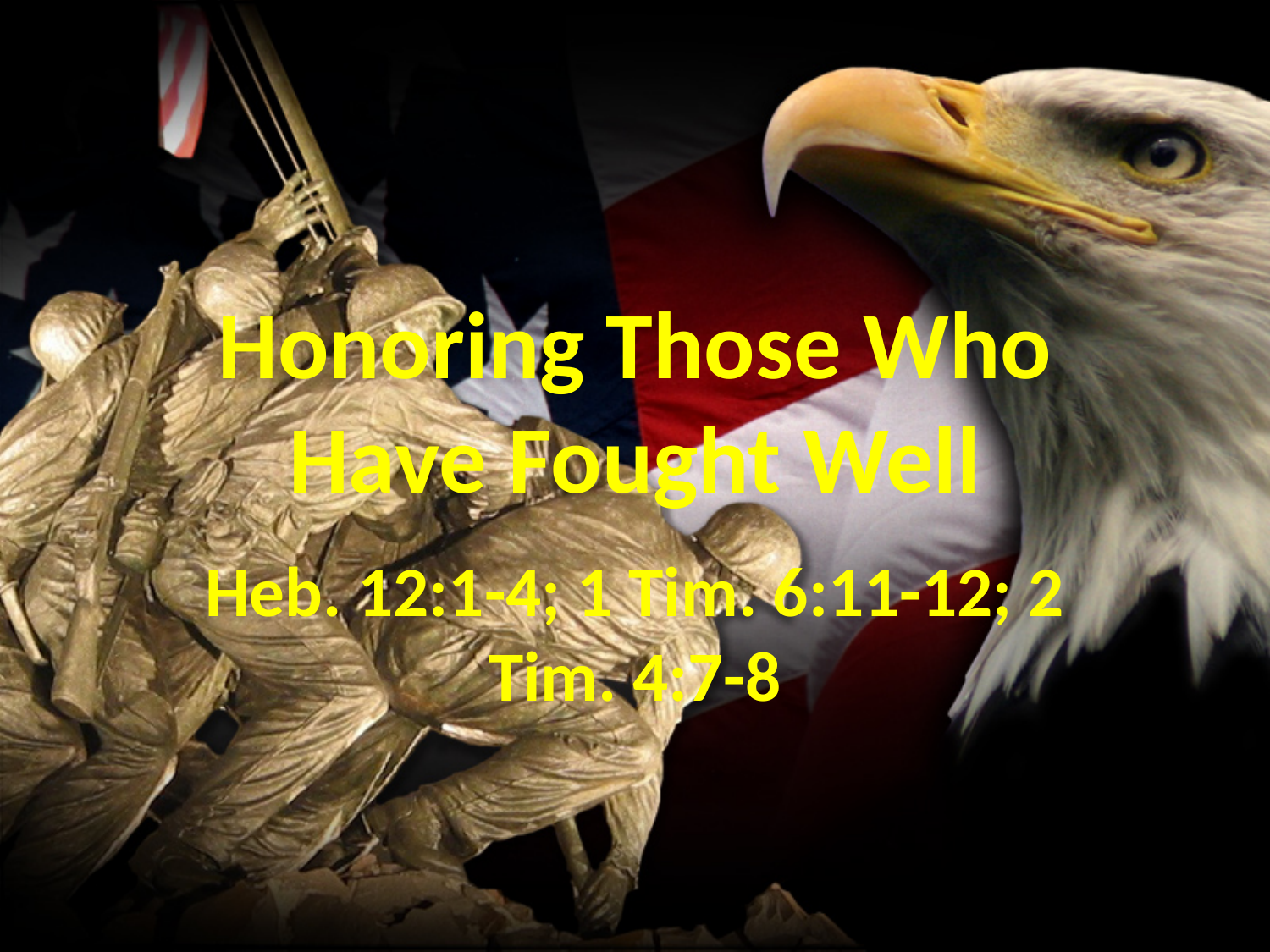

# Honoring Those Who Have Fought Well
Heb. 12:1-4; 1 Tim. 6:11-12; 2 Tim. 4:7-8